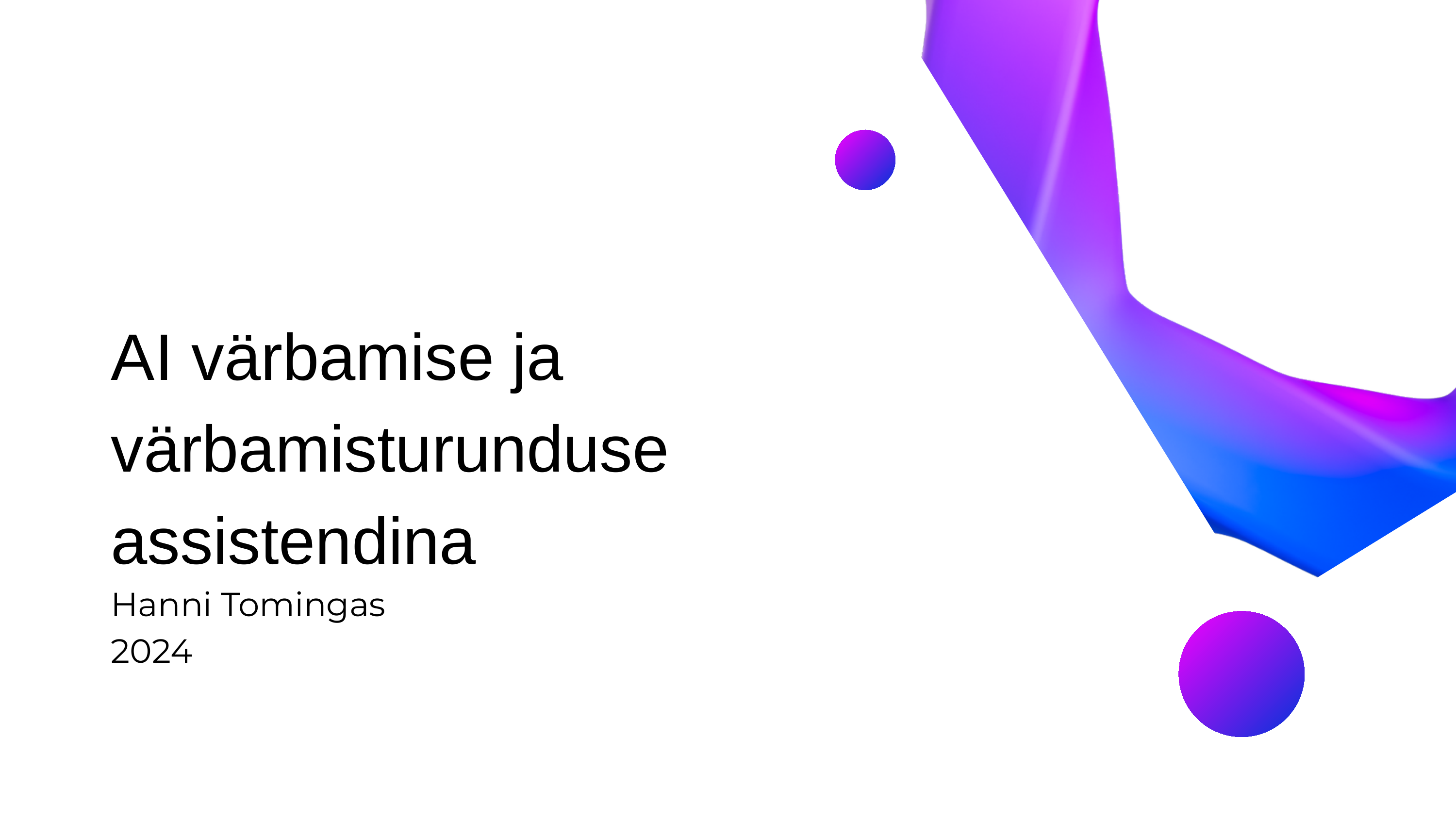

AI värbamise ja värbamisturunduse assistendina
Hanni Tomingas
2024